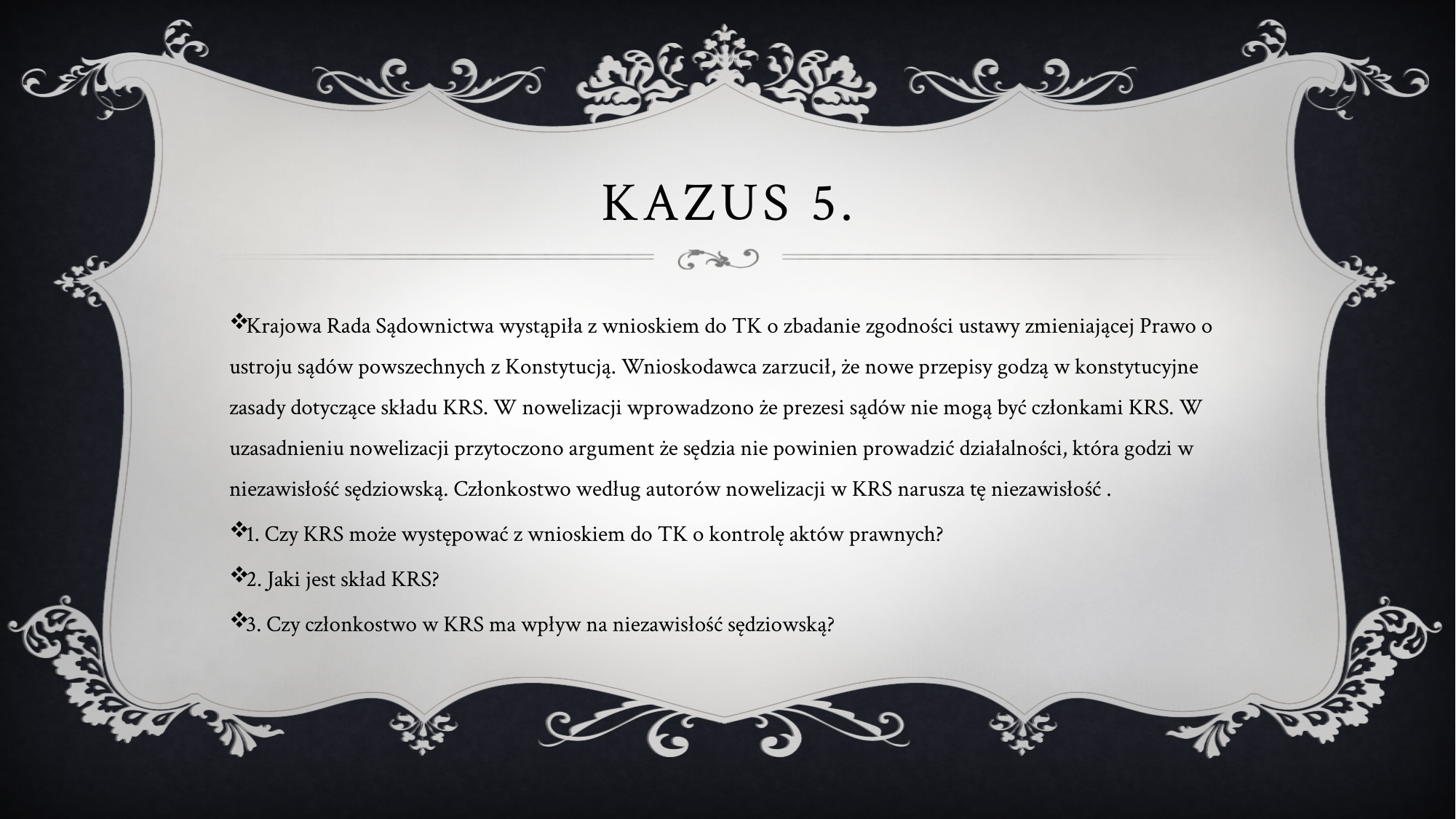

# Kazus 5.
Krajowa Rada Sądownictwa wystąpiła z wnioskiem do TK o zbadanie zgodności ustawy zmieniającej Prawo o ustroju sądów powszechnych z Konstytucją. Wnioskodawca zarzucił, że nowe przepisy godzą w konstytucyjne zasady dotyczące składu KRS. W nowelizacji wprowadzono że prezesi sądów nie mogą być członkami KRS. W uzasadnieniu nowelizacji przytoczono argument że sędzia nie powinien prowadzić działalności, która godzi w niezawisłość sędziowską. Członkostwo według autorów nowelizacji w KRS narusza tę niezawisłość .
1. Czy KRS może występować z wnioskiem do TK o kontrolę aktów prawnych?
2. Jaki jest skład KRS?
3. Czy członkostwo w KRS ma wpływ na niezawisłość sędziowską?